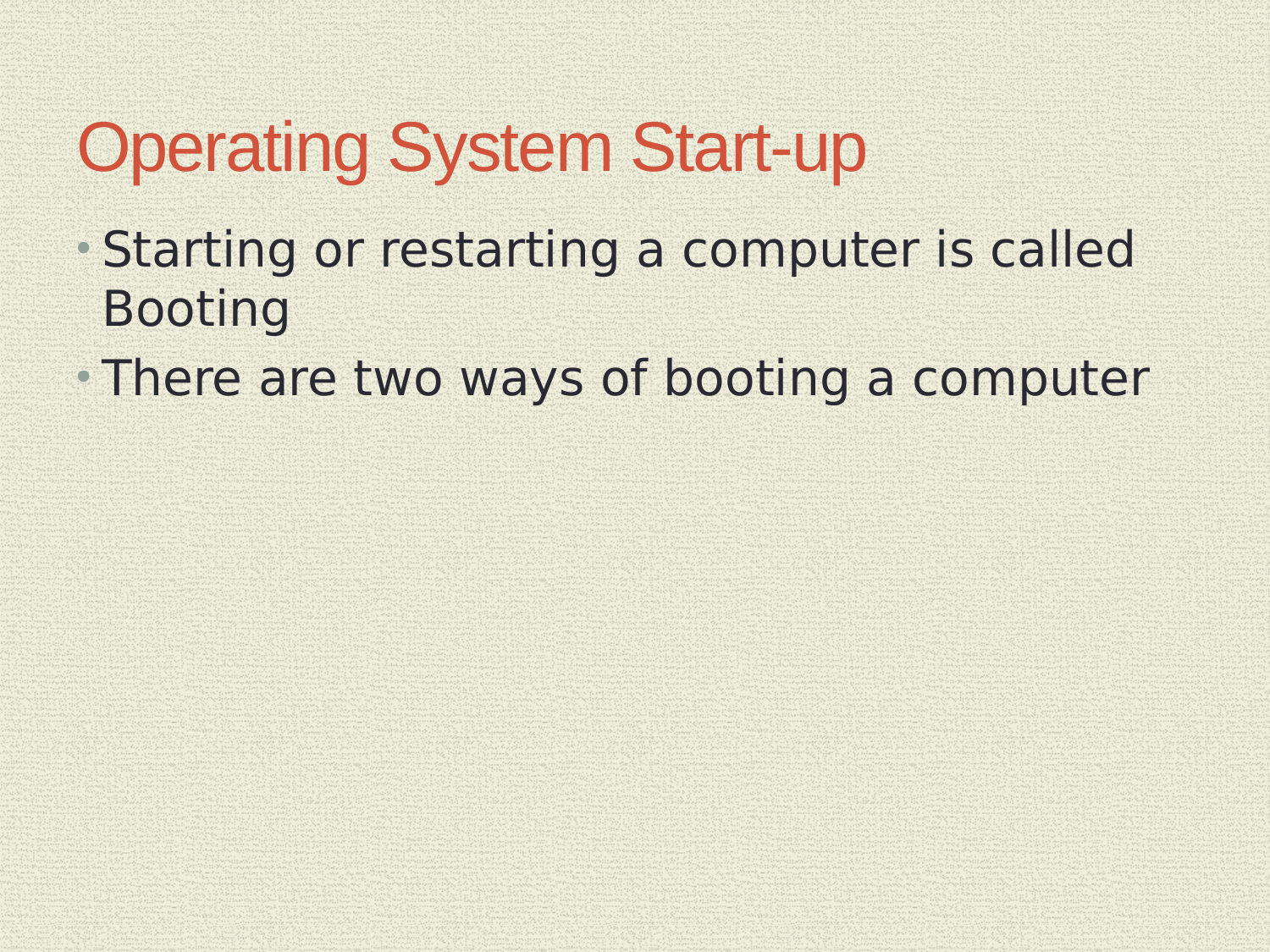

# Operating System Start-up
Starting or restarting a computer is called Booting
There are two ways of booting a computer